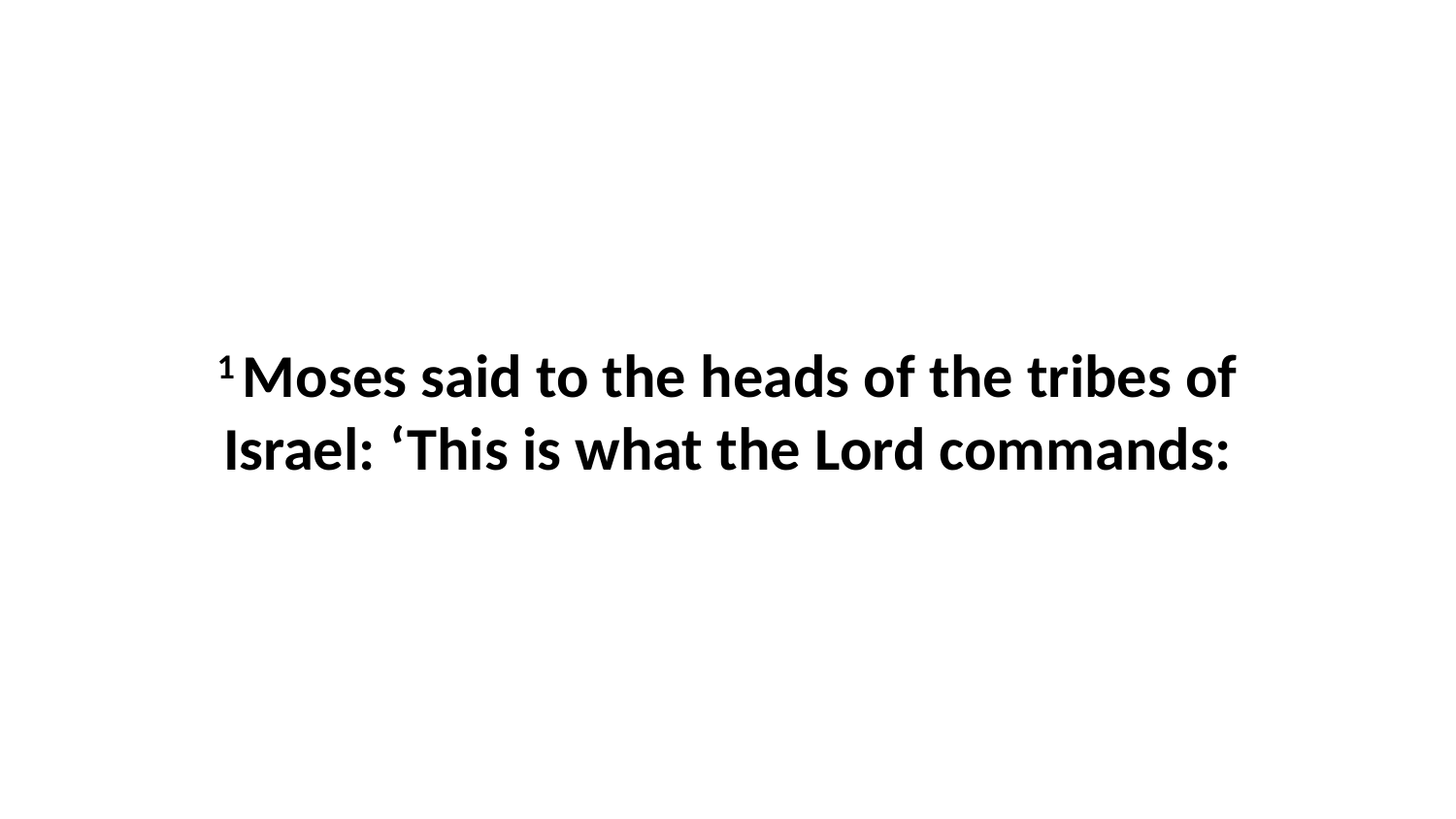

1 Moses said to the heads of the tribes of Israel: ‘This is what the Lord commands: